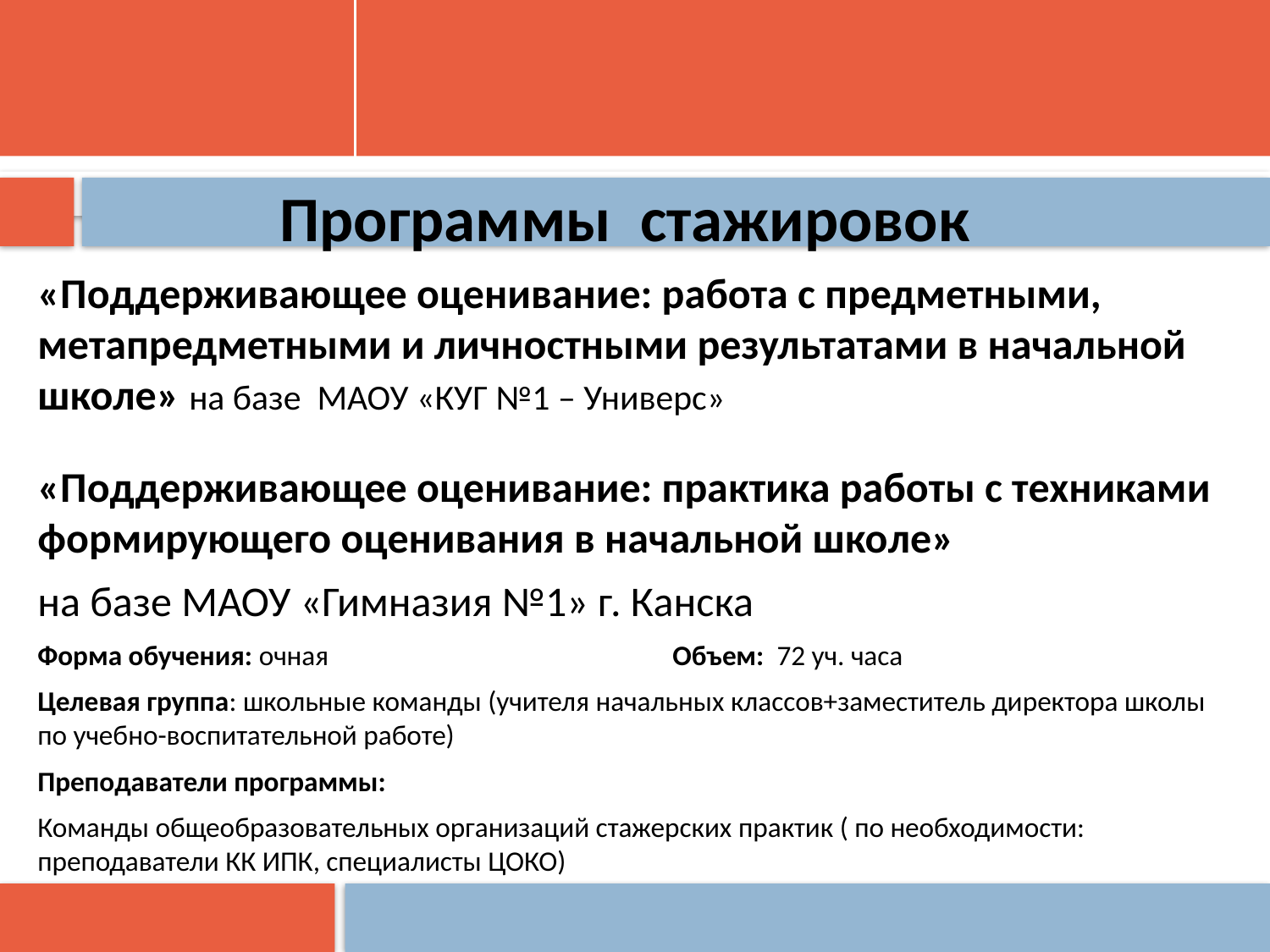

Программы  стажировок
«Поддерживающее оценивание: работа с предметными, метапредметными и личностными результатами в начальной школе» на базе  МАОУ «КУГ №1 – Универс»

«Поддерживающее оценивание: практика работы с техниками формирующего оценивания в начальной школе»
на базе МАОУ «Гимназия №1» г. Канска
Форма обучения: очная			Объем:  72 уч. часа
Целевая группа: школьные команды (учителя начальных классов+заместитель директора школы по учебно-воспитательной работе)
Преподаватели программы:
Команды общеобразовательных организаций стажерских практик ( по необходимости: преподаватели КК ИПК, специалисты ЦОКО)